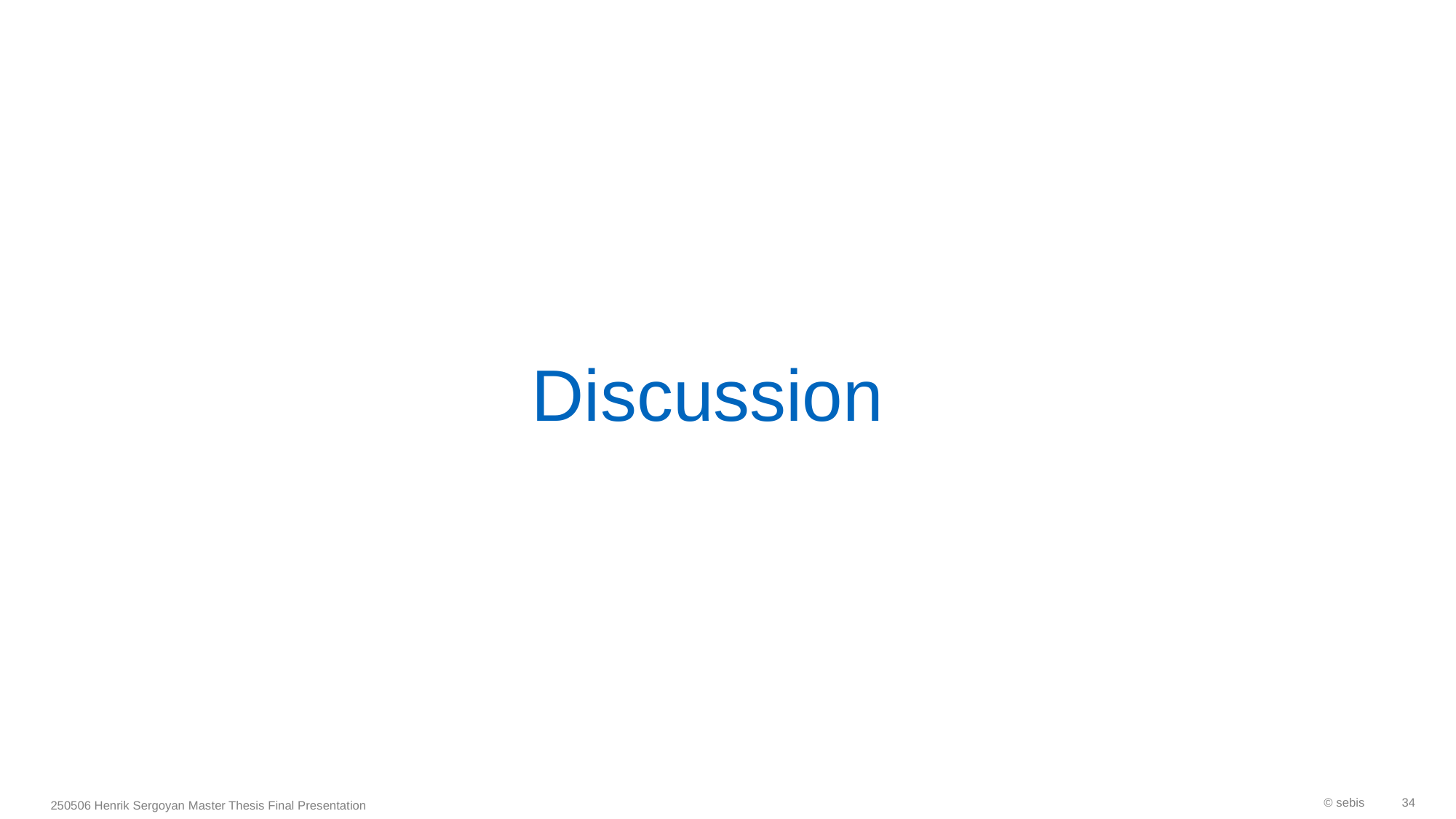

# Discussion
© sebis
34
250506 Henrik Sergoyan Master Thesis Final Presentation